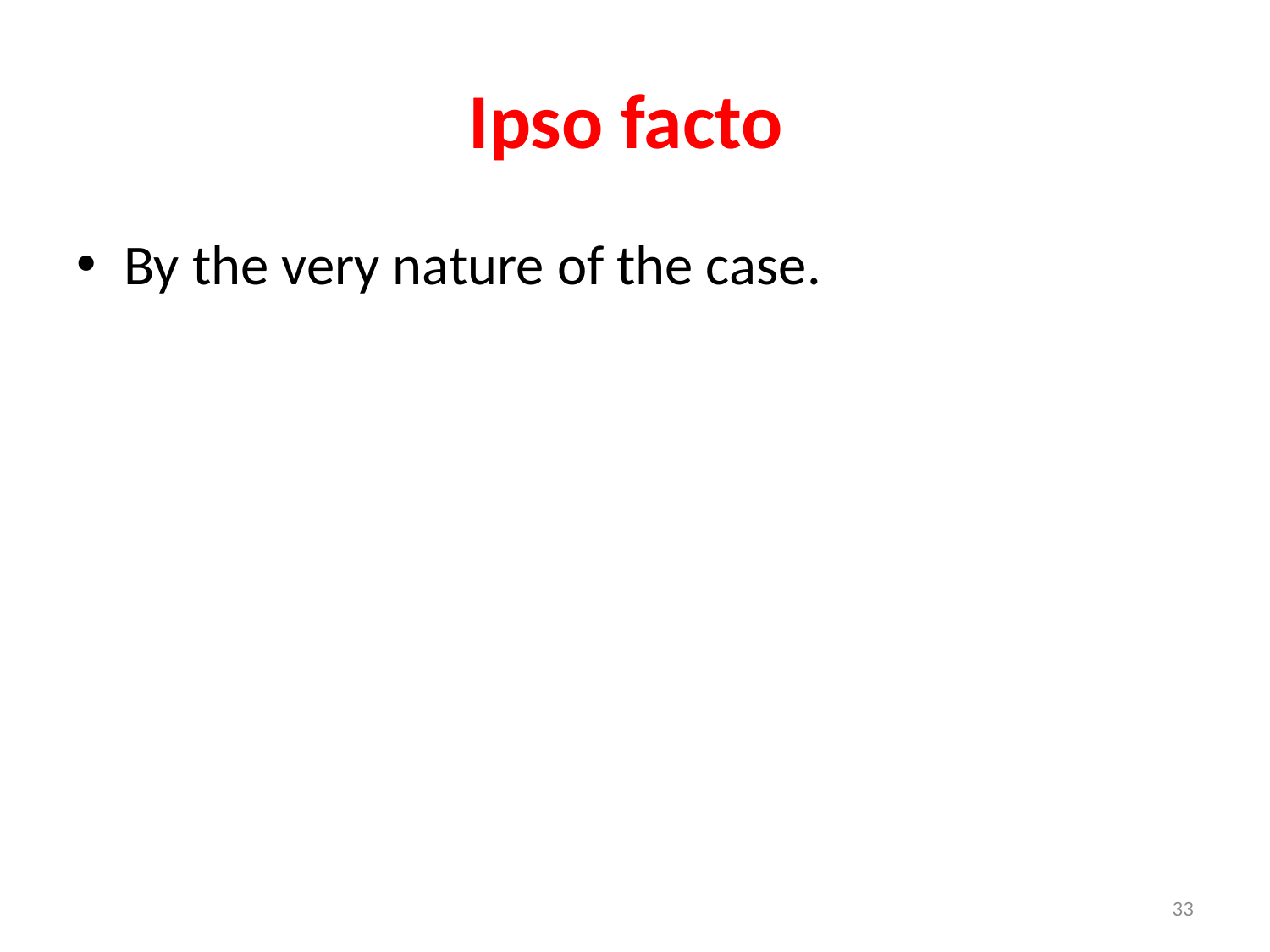

# Ipso facto
By the very nature of the case.

33